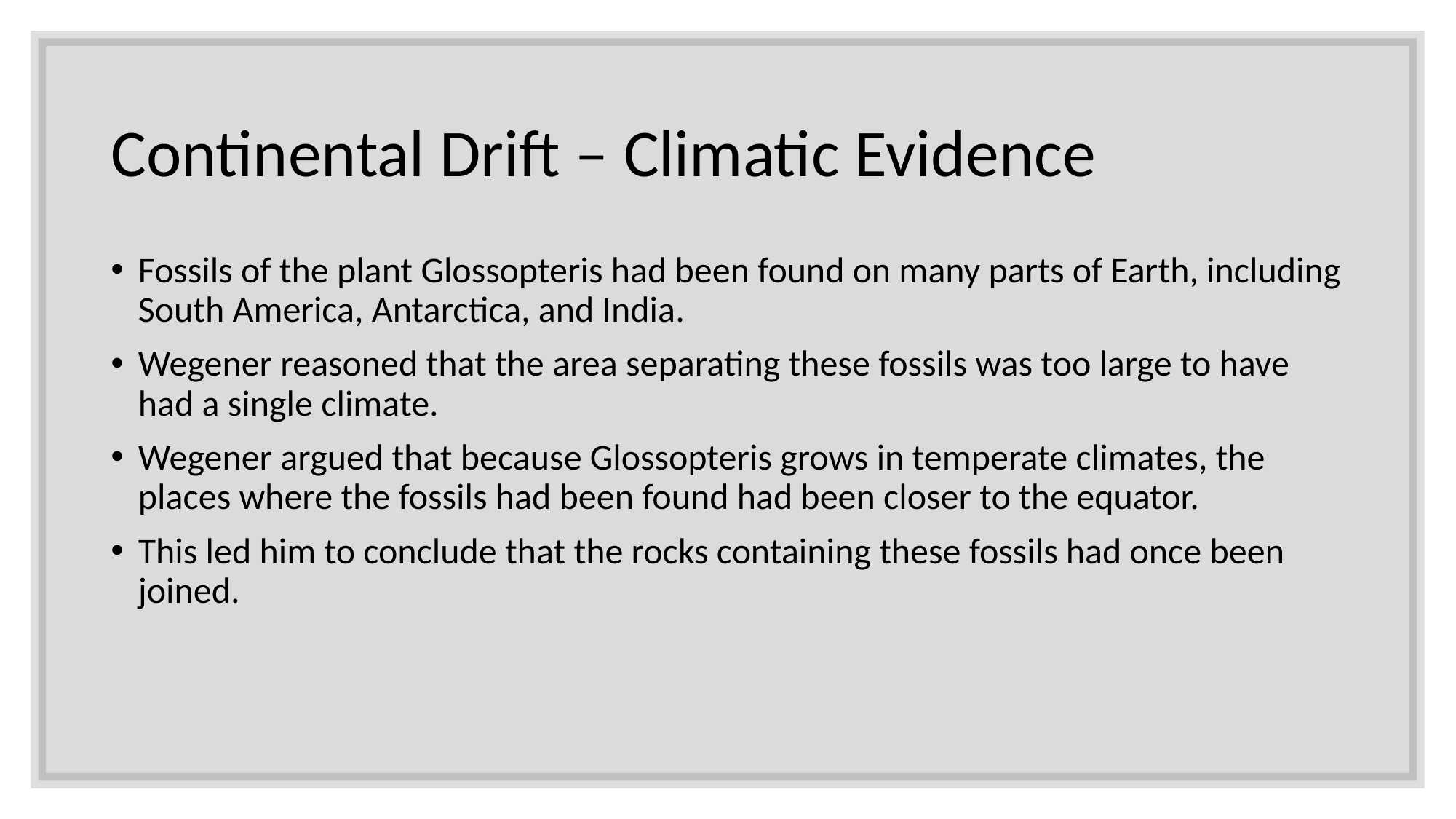

# Continental Drift – Climatic Evidence
Fossils of the plant Glossopteris had been found on many parts of Earth, including South America, Antarctica, and India.
Wegener reasoned that the area separating these fossils was too large to have had a single climate.
Wegener argued that because Glossopteris grows in temperate climates, the places where the fossils had been found had been closer to the equator.
This led him to conclude that the rocks containing these fossils had once been joined.